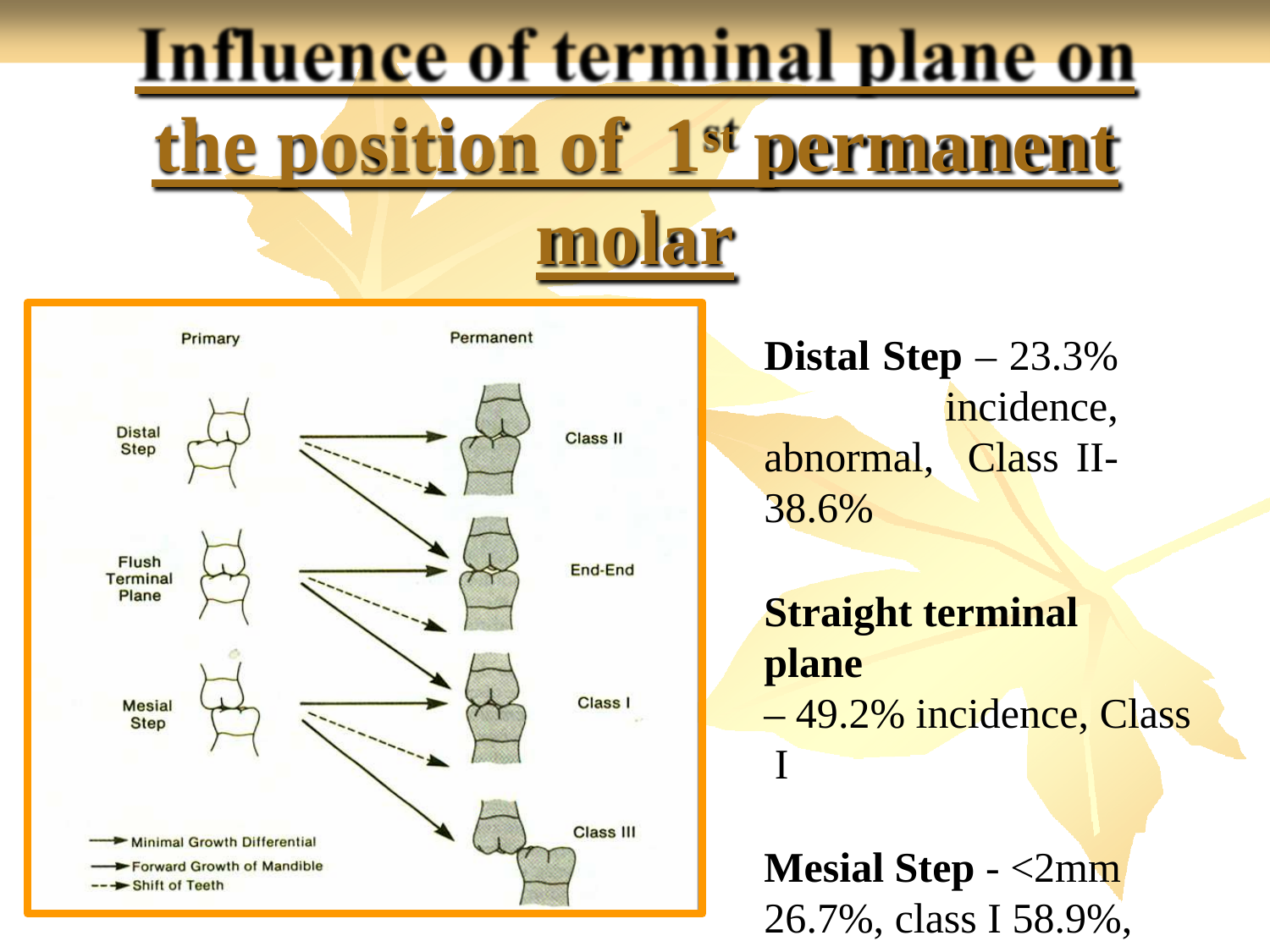

#

the position of	1st permanent
molar

Distal Step – 23.3%  incidence, abnormal,  Class II- 38.6%

Straight terminal plane
– 49.2% incidence, Class  I

Mesial Step - <2mm
26.7%, class I 58.9%,
>2mm 0.8%. Class III-  2.5%